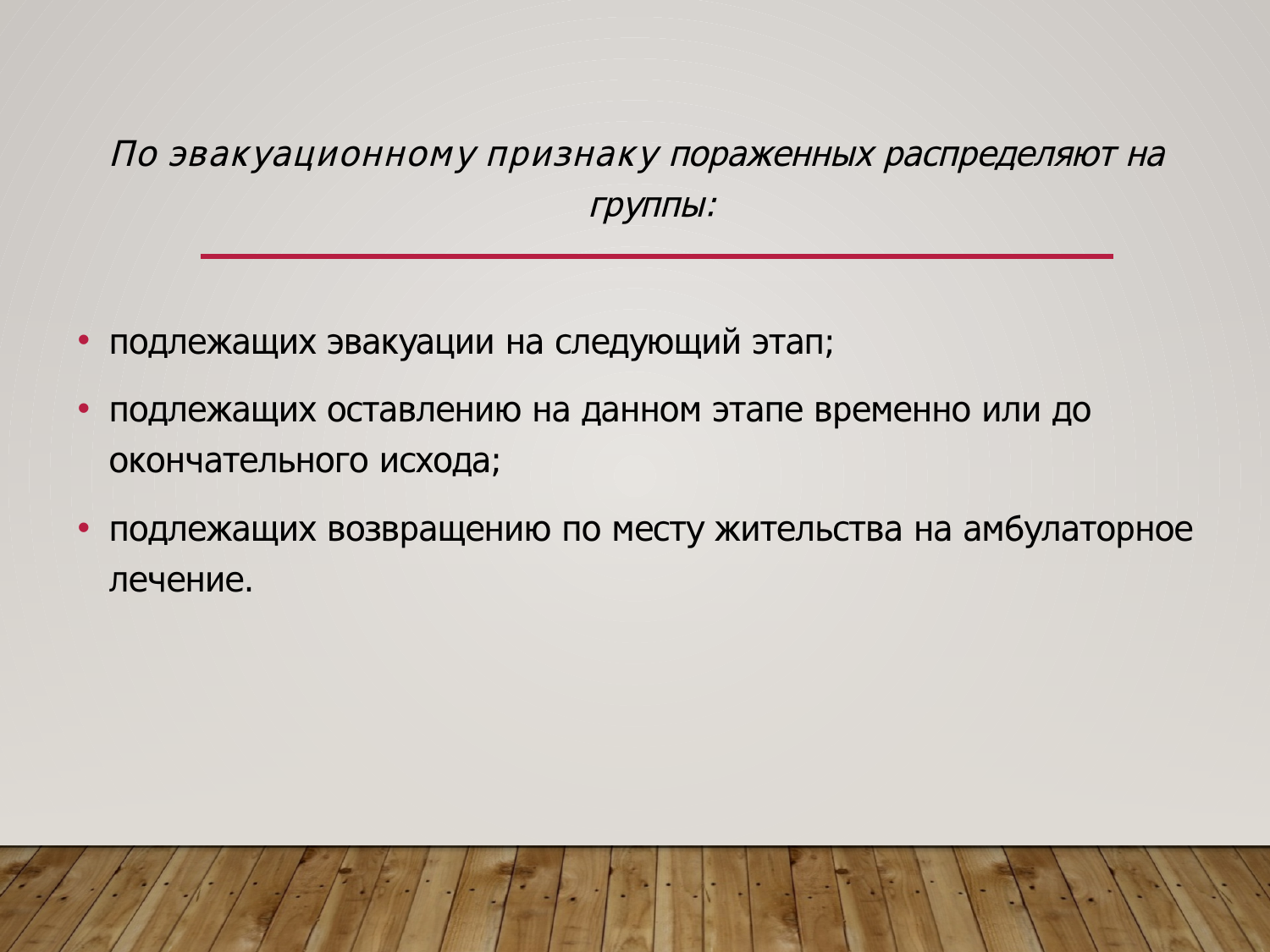

По эвакуационному признаку пораженных распределяют на группы:

подлежащих эвакуации на следующий этап;
подлежащих оставлению на данном этапе временно или до окончательного исхода;
подлежащих возвращению по месту жительства на амбулаторное лечение.